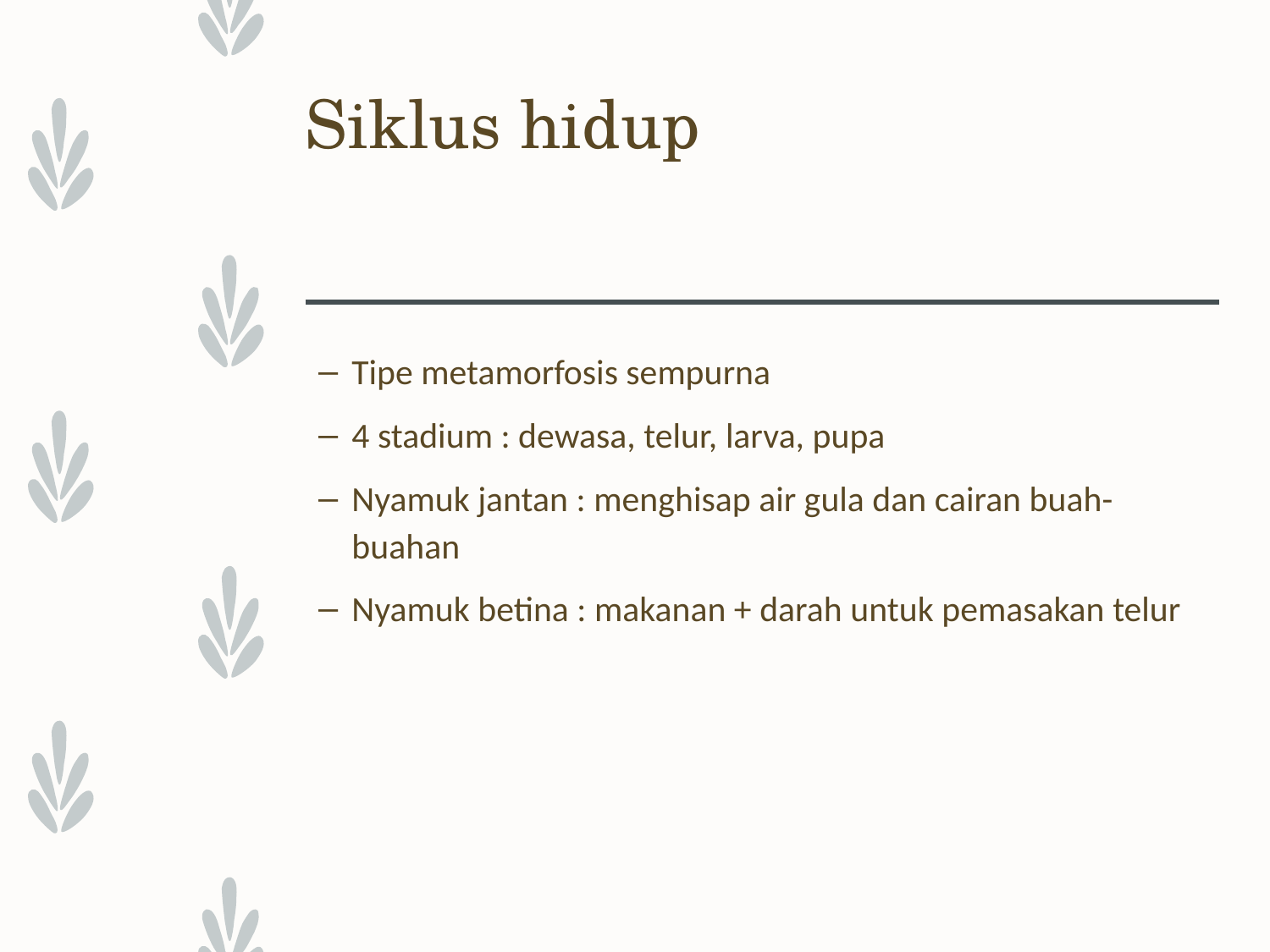

# Siklus hidup
Tipe metamorfosis sempurna
4 stadium : dewasa, telur, larva, pupa
Nyamuk jantan : menghisap air gula dan cairan buah-buahan
Nyamuk betina : makanan + darah untuk pemasakan telur